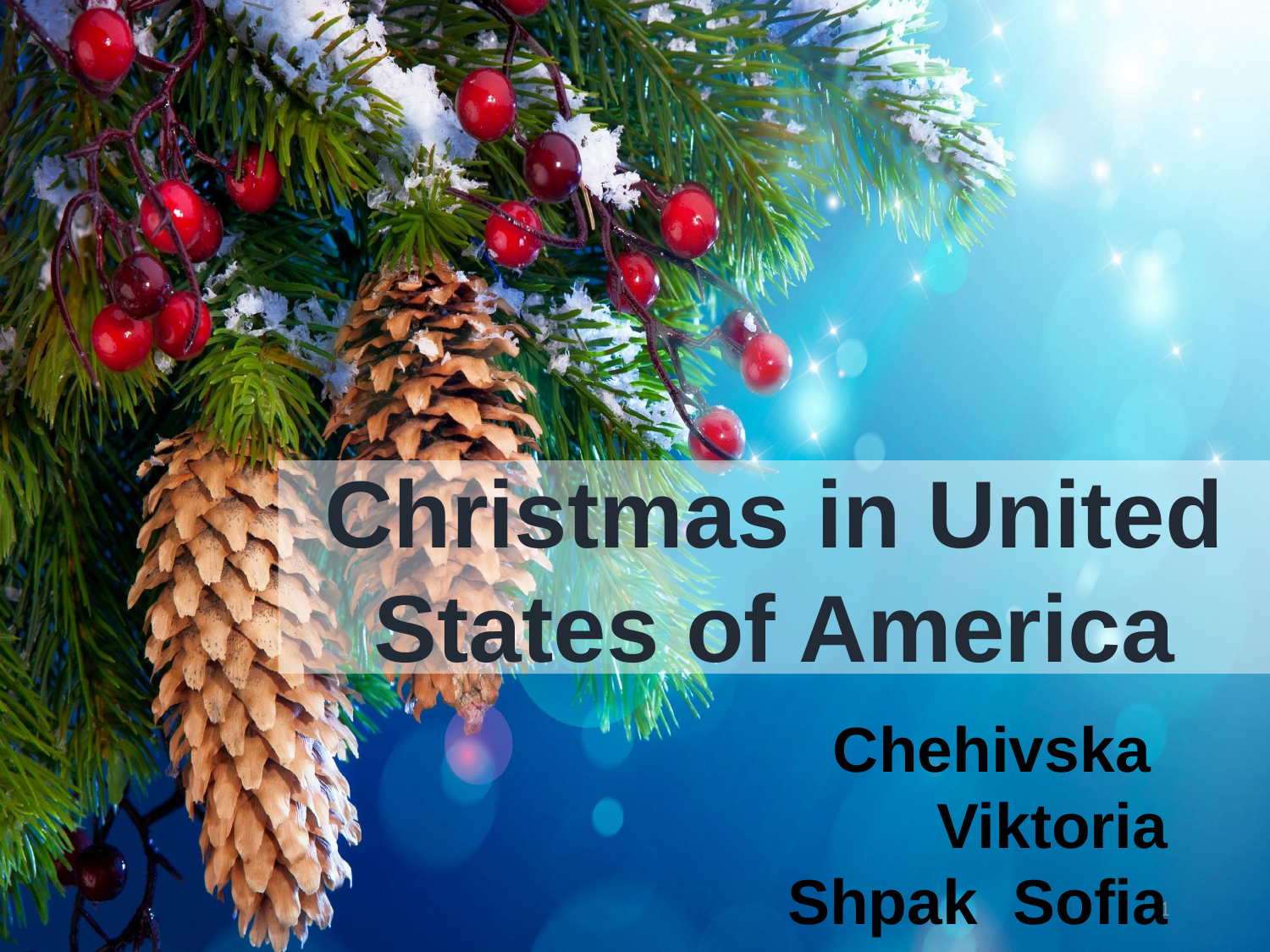

Christmas in United States of America
Chehivska  Viktoria
Shpak  Sofia
1